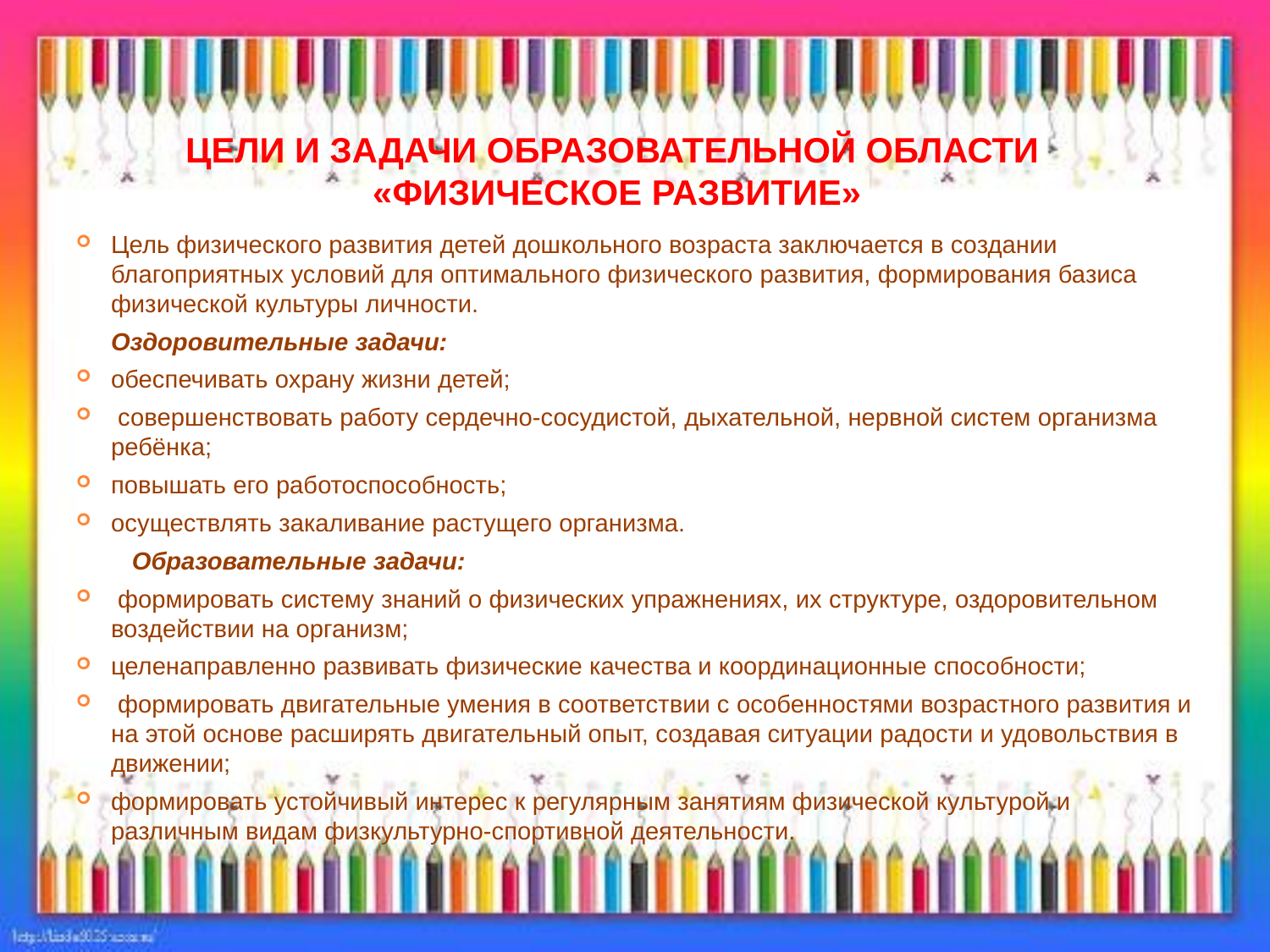

# Цели и задачи образовательной области «Физическое развитие»
Цель физического развития детей дошкольного возраста заключается в создании благоприятных условий для оптимального физического развития, формирования базиса физической культуры личности.
	Оздоровительные задачи:
обеспечивать охрану жизни детей;
 совершенствовать работу сердечно-сосудистой, дыхательной, нервной систем организма ребёнка;
повышать его работоспособность;
осуществлять закаливание растущего организма.
        Образовательные задачи:
 формировать систему знаний о физических упражнениях, их структуре, оздоровительном воздействии на организм;
целенаправленно развивать физические качества и координационные способности;
 формировать двигательные умения в соответствии с особенностями возрастного развития и на этой основе расширять двигательный опыт, создавая ситуации радости и удовольствия в движении;
формировать устойчивый интерес к регулярным занятиям физической культурой и различным видам физкультурно-спортивной деятельности.